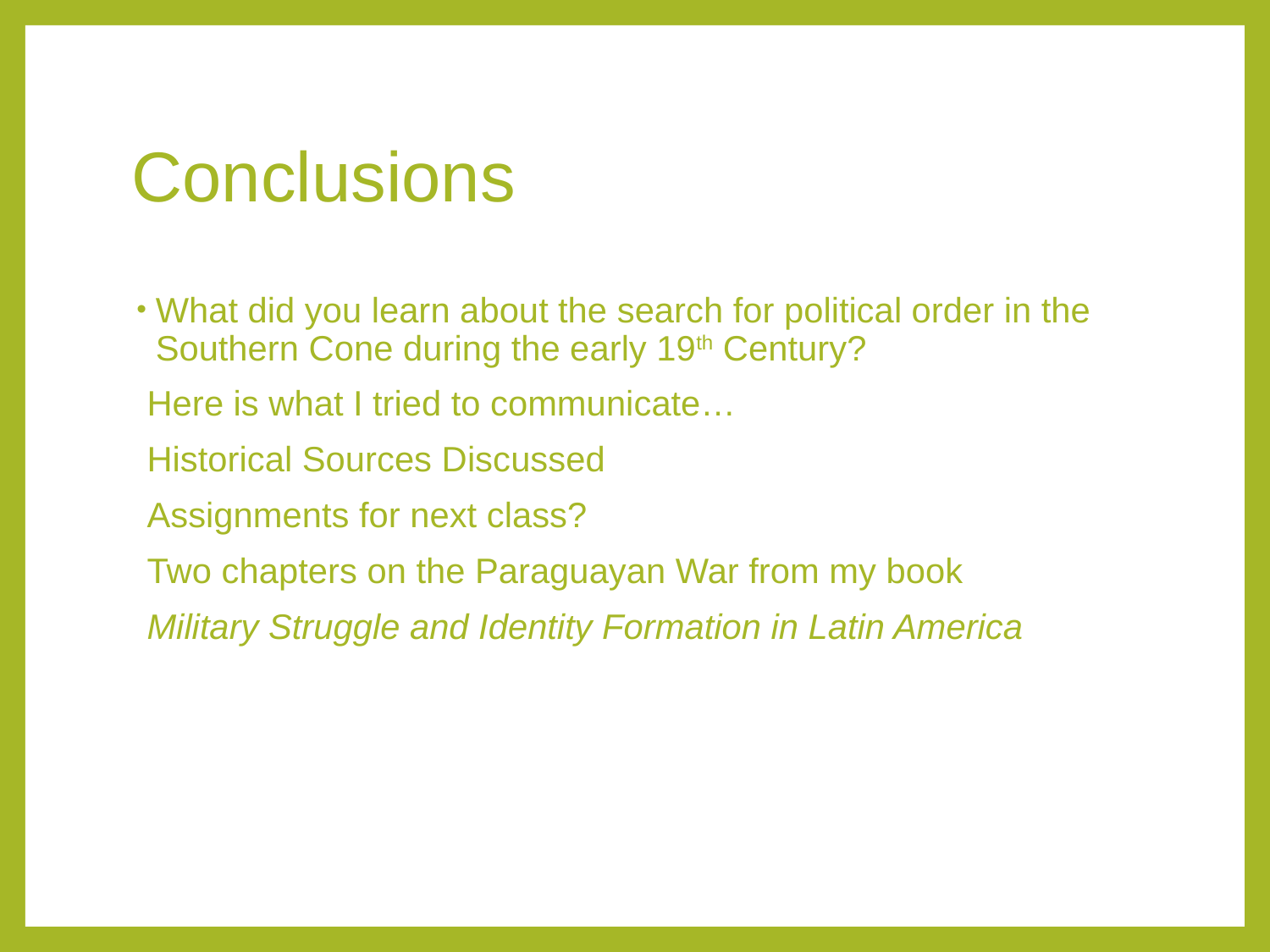

# Conclusions
What did you learn about the search for political order in the Southern Cone during the early 19th Century?
Here is what I tried to communicate…
Historical Sources Discussed
Assignments for next class?
Two chapters on the Paraguayan War from my book
Military Struggle and Identity Formation in Latin America